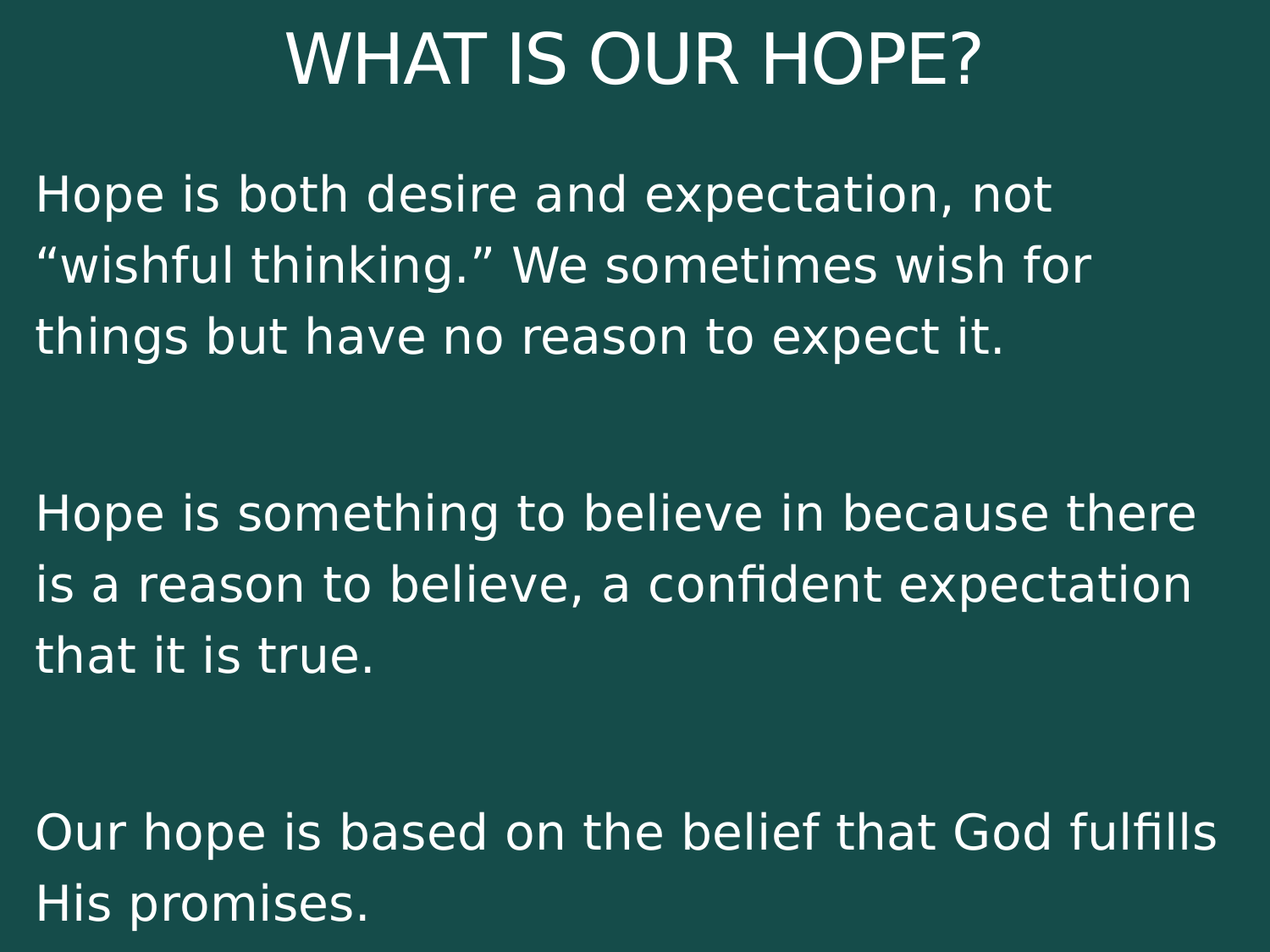

# WHAT IS OUR HOPE?
Hope is both desire and expectation, not “wishful thinking.” We sometimes wish for things but have no reason to expect it.

Hope is something to believe in because there is a reason to believe, a confident expectation that it is true.

Our hope is based on the belief that God fulfills His promises.